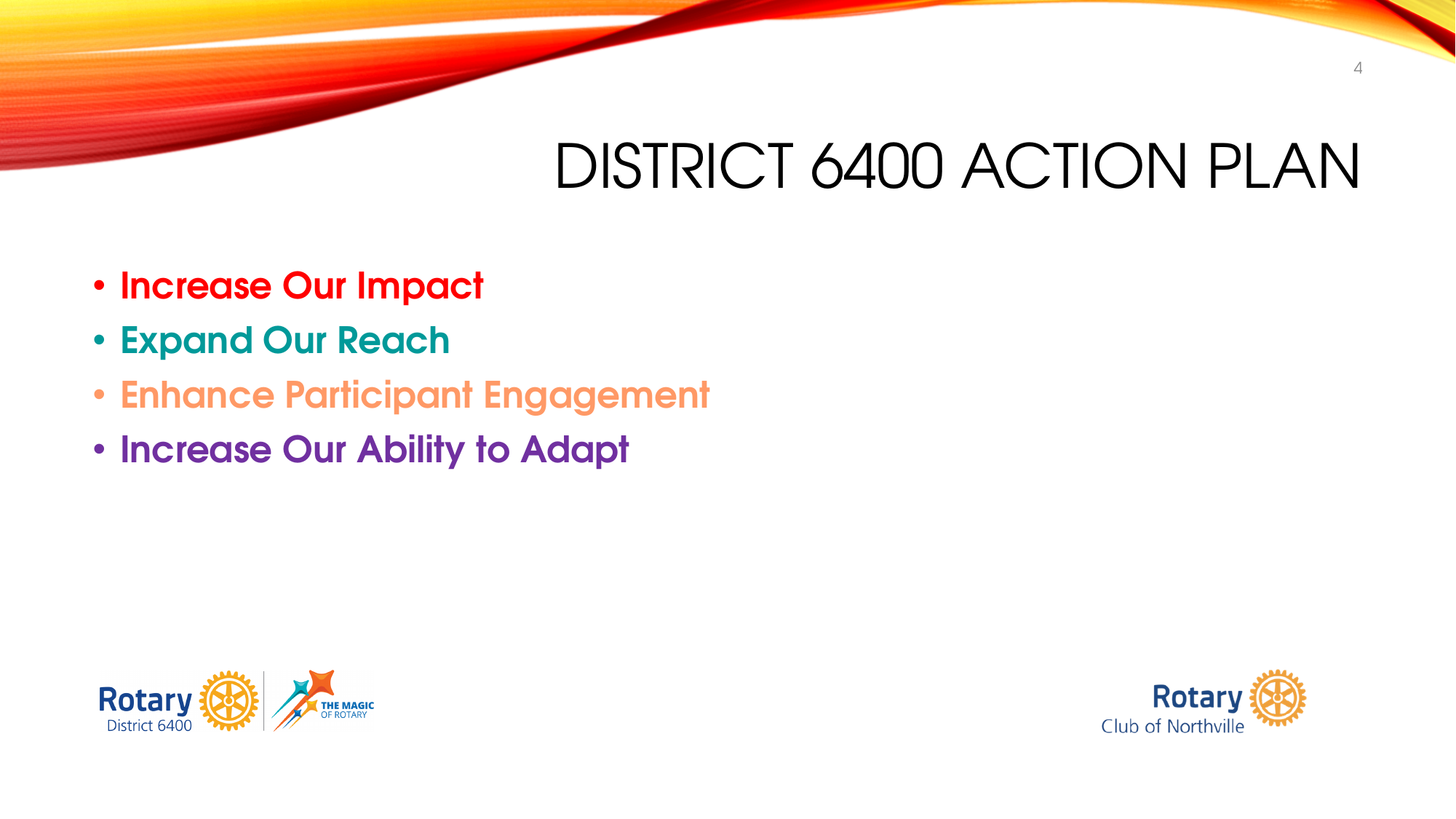

4
# District 6400 Action PLan
Increase Our Impact
Expand Our Reach
Enhance Participant Engagement
Increase Our Ability to Adapt